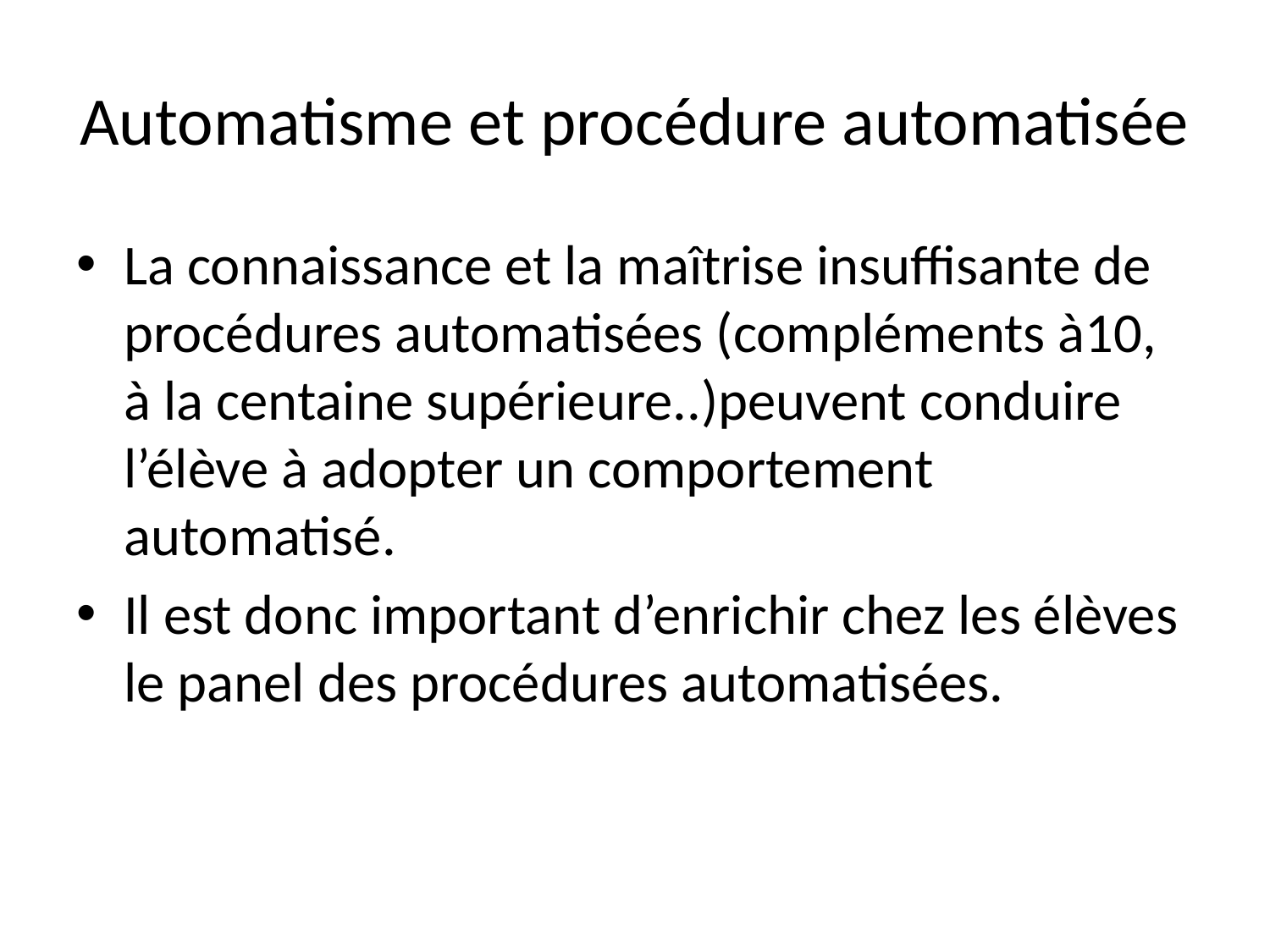

# Automatisme et procédure automatisée
La connaissance et la maîtrise insuffisante de procédures automatisées (compléments à10, à la centaine supérieure..)peuvent conduire l’élève à adopter un comportement automatisé.
Il est donc important d’enrichir chez les élèves le panel des procédures automatisées.